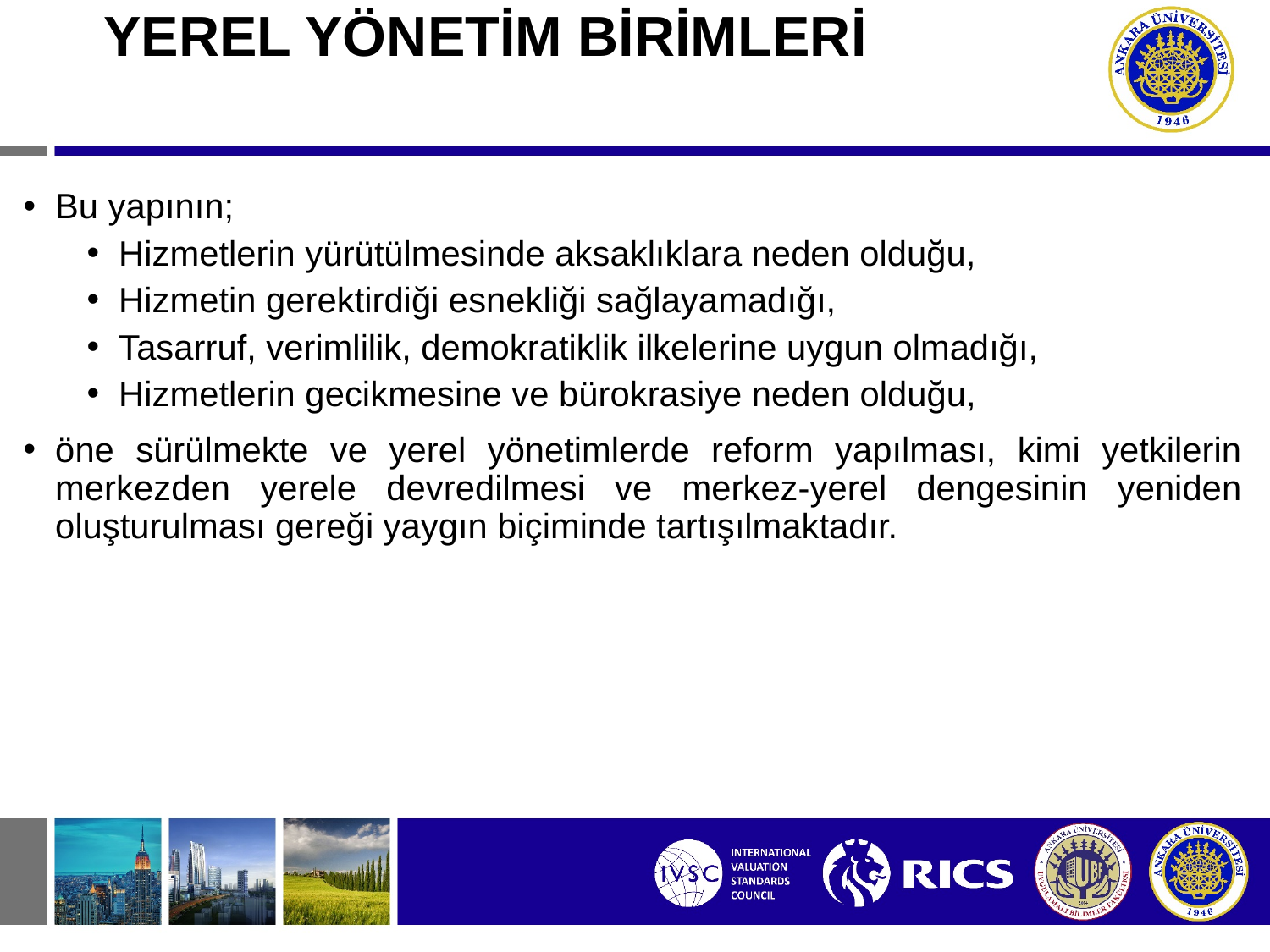

# YEREL YÖNETİM BİRİMLERİ
Bu yapının;
Hizmetlerin yürütülmesinde aksaklıklara neden olduğu,
Hizmetin gerektirdiği esnekliği sağlayamadığı,
Tasarruf, verimlilik, demokratiklik ilkelerine uygun olmadığı,
Hizmetlerin gecikmesine ve bürokrasiye neden olduğu,
öne sürülmekte ve yerel yönetimlerde reform yapılması, kimi yetkilerin merkezden yerele devredilmesi ve merkez-yerel dengesinin yeniden oluşturulması gereği yaygın biçiminde tartışılmaktadır.